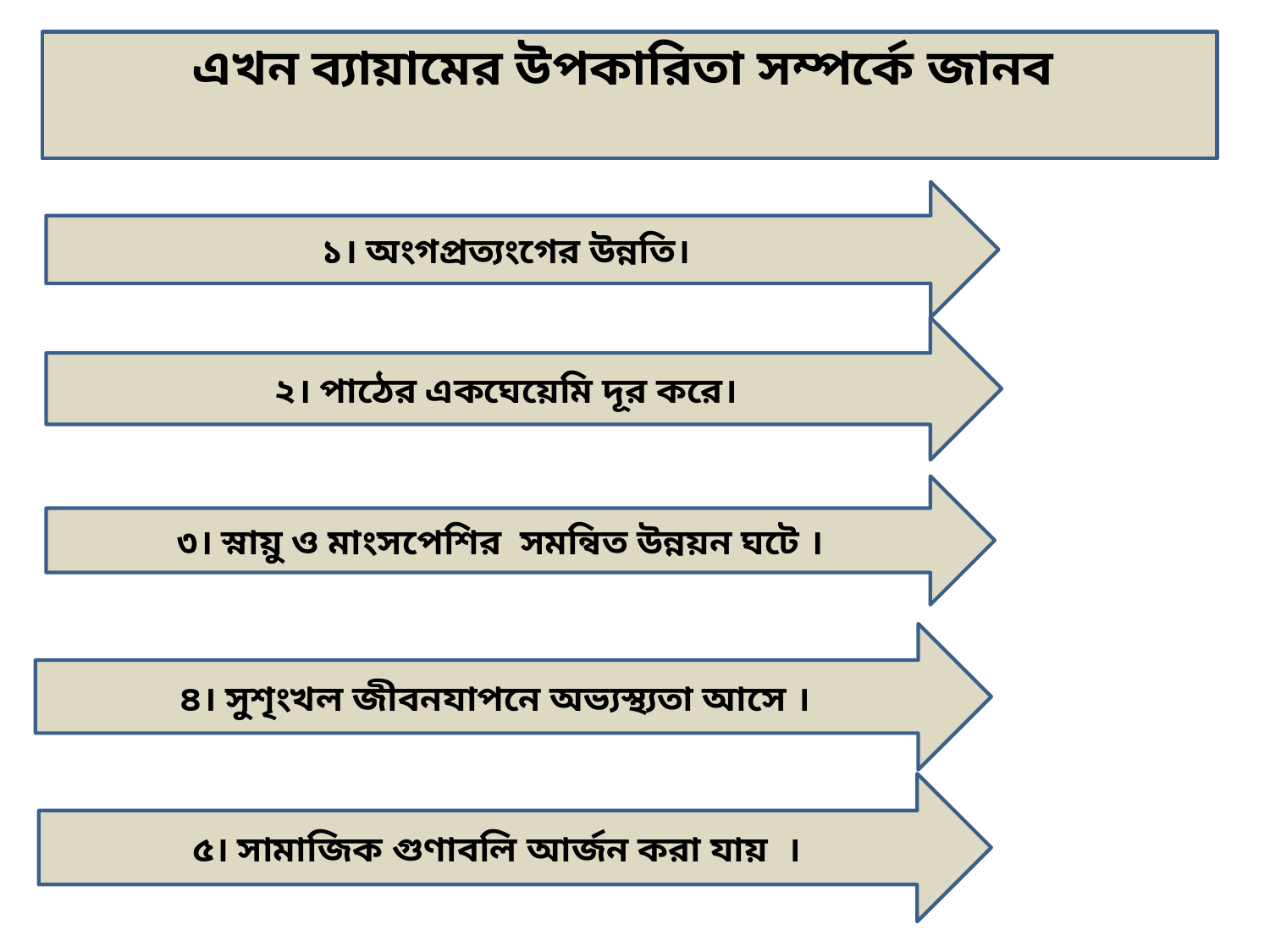

এখন ব্যায়ামের উপকারিতা সম্পর্কে জানব

১। অংগপ্রত্যংগের উন্নতি।
২। পাঠের একঘেয়েমি দূর করে।
৩। স্নায়ু ও মাংসপেশির  সমন্বিত উন্নয়ন ঘটে ।
৪। সুশৃংখল জীবনযাপনে অভ্যস্থ্যতা আসে ।
৫। সামাজিক গুণাবলি আর্জন করা যায়  ।